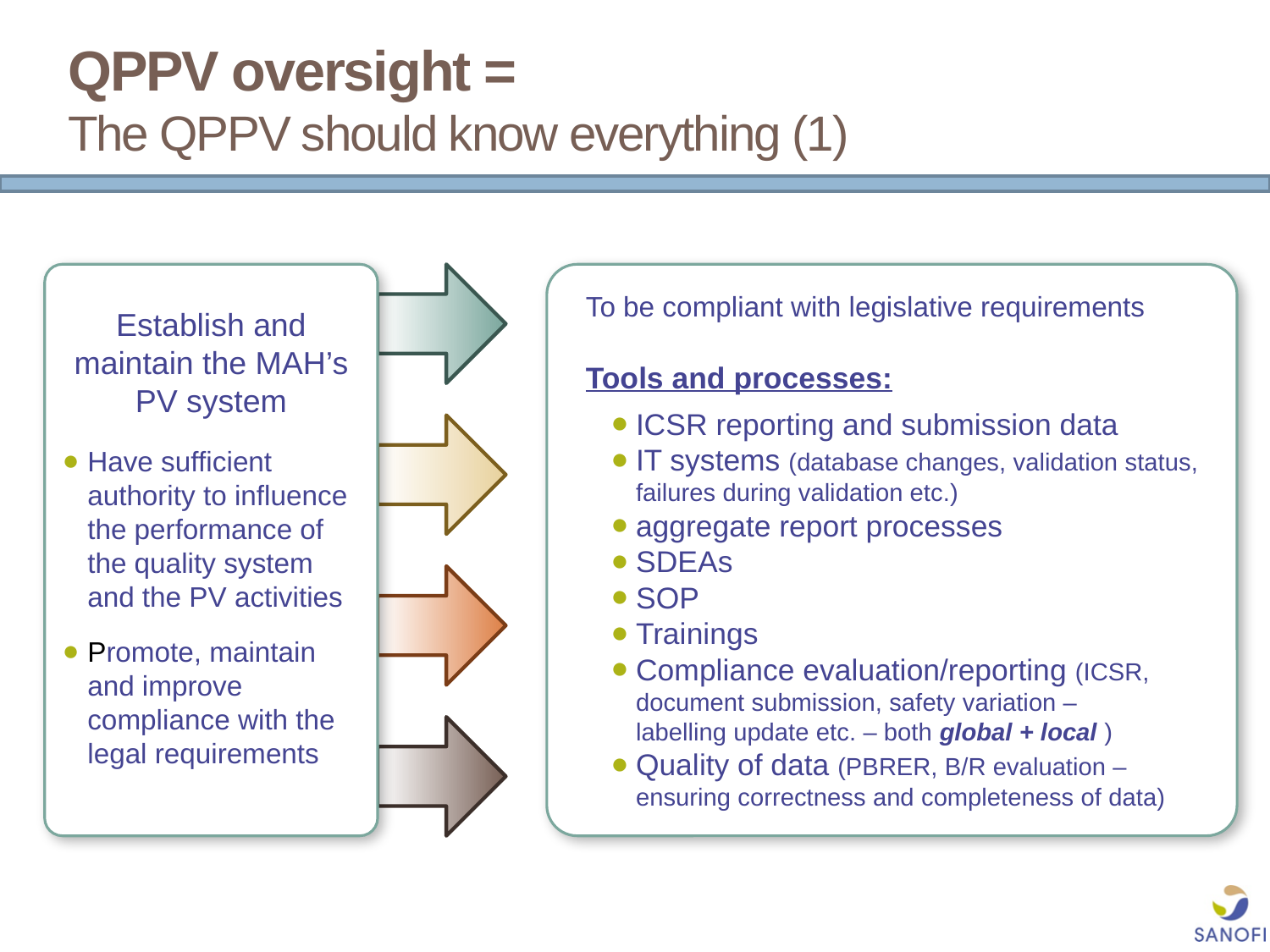

# QPPV oversight = The QPPV should know everything (1)

Establish and maintain the MAH’s PV system

Have sufficient authority to influence the performance of the quality system and the PV activities

Promote, maintain and improve compliance with the legal requirements
To be compliant with legislative requirements

Tools and processes:
ICSR reporting and submission data
IT systems (database changes, validation status, failures during validation etc.)
aggregate report processes
SDEAs
SOP
Trainings
Compliance evaluation/reporting (ICSR, document submission, safety variation –
labelling update etc. – both global + local )
Quality of data (PBRER, B/R evaluation –
ensuring correctness and completeness of data)